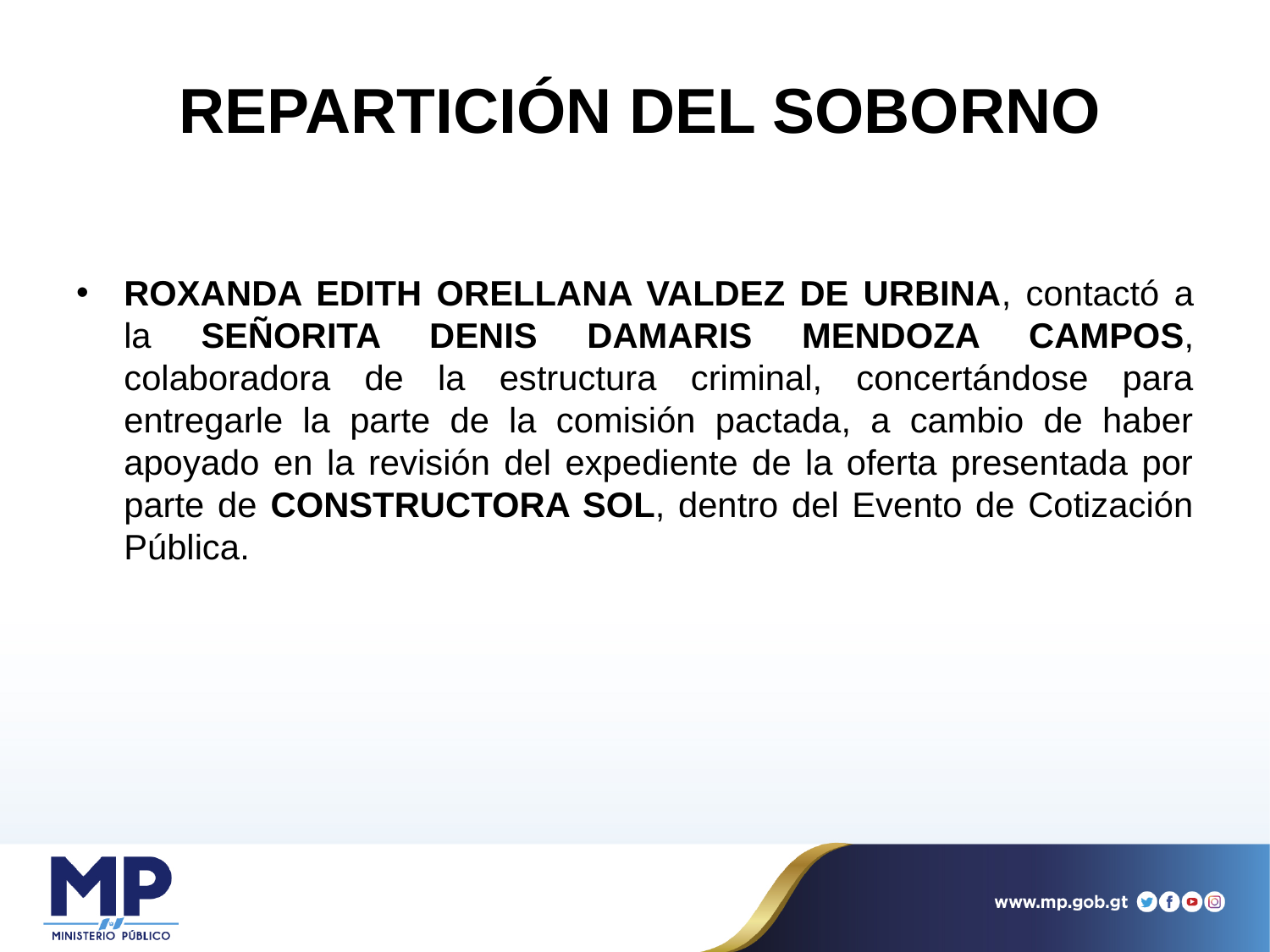

REPARTICIÓN DEL SOBORNO
ROXANDA EDITH ORELLANA VALDEZ DE URBINA, contactó a la SEÑORITA DENIS DAMARIS MENDOZA CAMPOS, colaboradora de la estructura criminal, concertándose para entregarle la parte de la comisión pactada, a cambio de haber apoyado en la revisión del expediente de la oferta presentada por parte de CONSTRUCTORA SOL, dentro del Evento de Cotización Pública.